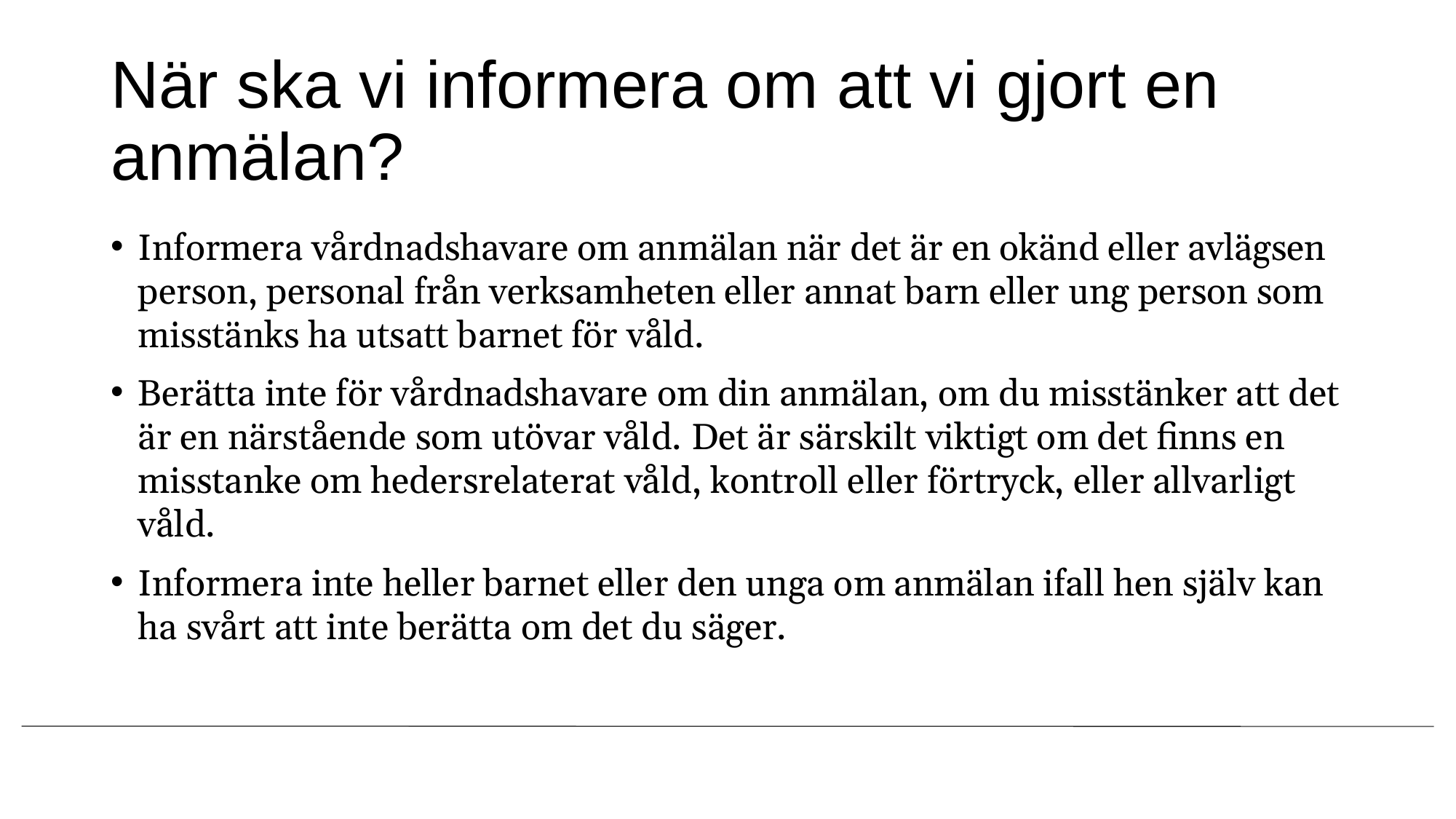

# När ska vi informera om att vi gjort en anmälan?
Informera vårdnadshavare om anmälan när det är en okänd eller avlägsen person, personal från verksamheten eller annat barn eller ung person som misstänks ha utsatt barnet för våld.
Berätta inte för vårdnadshavare om din anmälan, om du misstänker att det är en närstående som utövar våld. Det är särskilt viktigt om det finns en misstanke om hedersrelaterat våld, kontroll eller förtryck, eller allvarligt våld.
Informera inte heller barnet eller den unga om anmälan ifall hen själv kan ha svårt att inte berätta om det du säger.